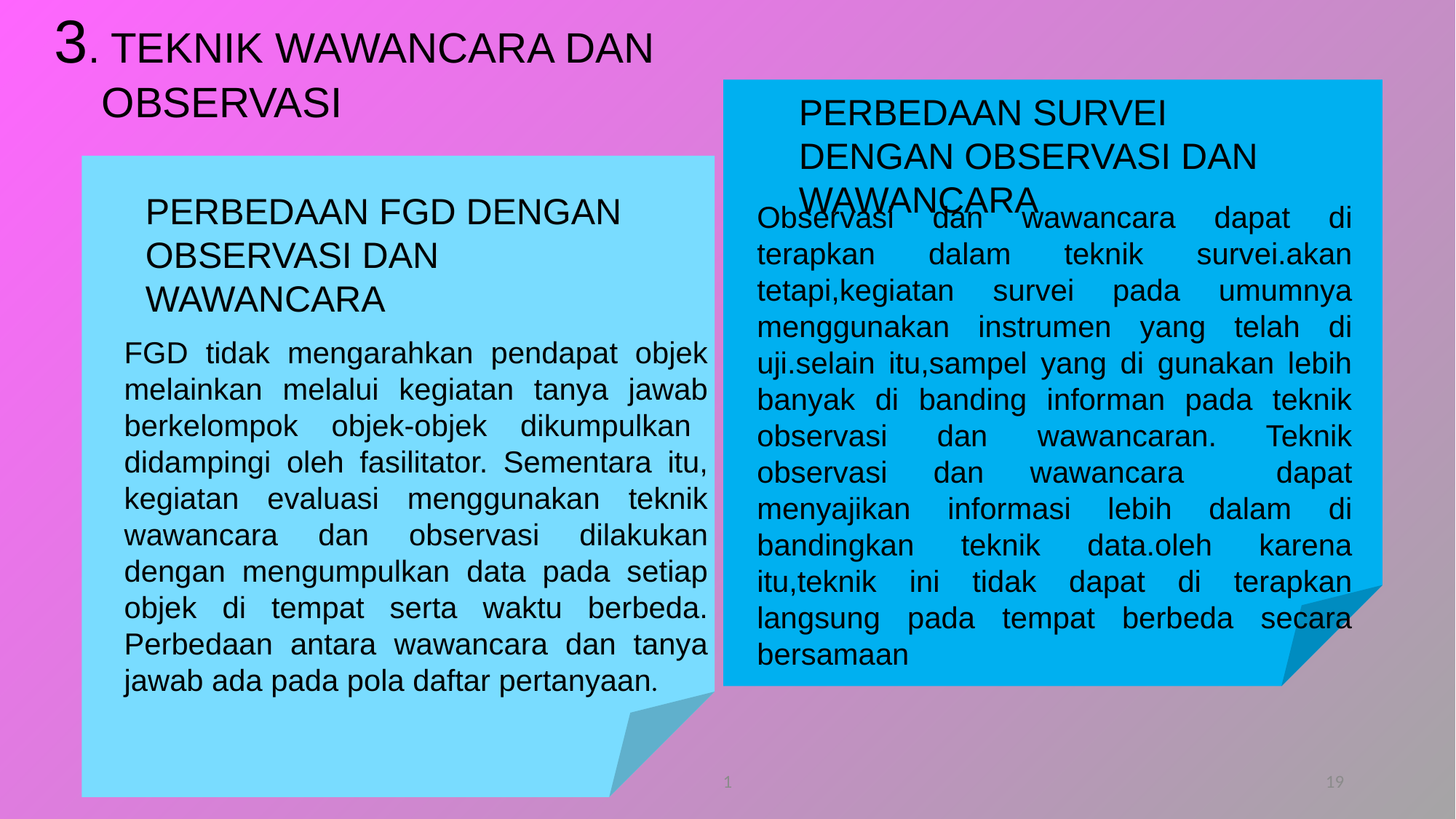

3. TEKNIK WAWANCARA DAN
    OBSERVASI

PERBEDAAN SURVEI DENGAN OBSERVASI DAN WAWANCARA
Observasi dan wawancara dapat di terapkan dalam teknik survei.akan tetapi,kegiatan survei pada umumnya menggunakan instrumen yang telah di uji.selain itu,sampel yang di gunakan lebih banyak di banding informan pada teknik observasi dan wawancaran. Teknik observasi dan wawancara  dapat menyajikan informasi lebih dalam di bandingkan teknik data.oleh karena itu,teknik ini tidak dapat di terapkan langsung pada tempat berbeda secara bersamaan

PERBEDAAN FGD DENGAN OBSERVASI DAN WAWANCARA
FGD tidak mengarahkan pendapat objek melainkan melalui kegiatan tanya jawab berkelompok  objek-objek  dikumpulkan  didampingi oleh fasilitator. Sementara itu, kegiatan evaluasi menggunakan teknik wawancara dan observasi dilakukan dengan mengumpulkan data pada setiap objek di tempat serta waktu berbeda. Perbedaan antara wawancara dan tanya jawab ada pada pola daftar pertanyaan.
1
19